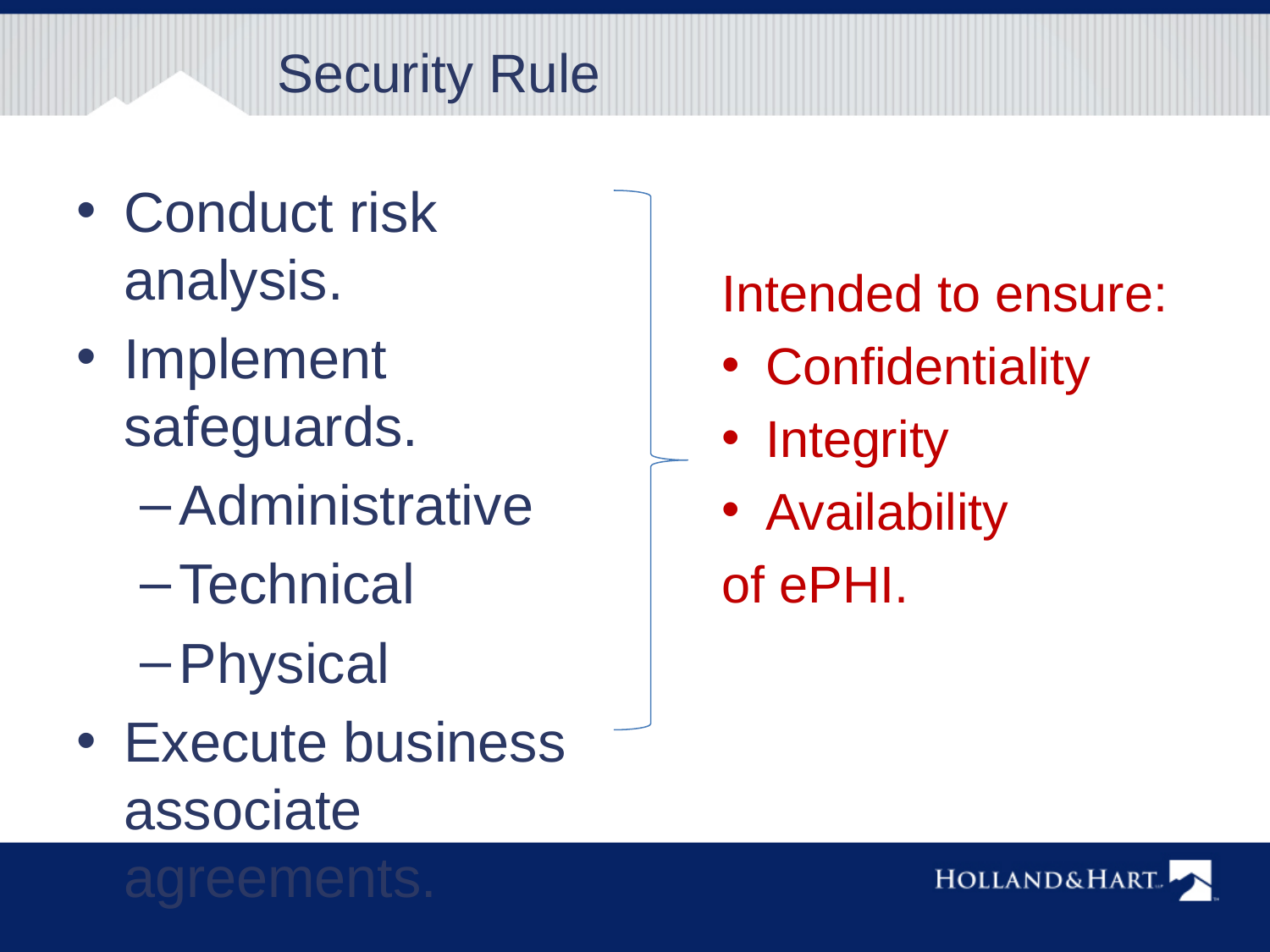

# Security Rule
Conduct risk analysis.
Implement safeguards.
Administrative
Technical
Physical
Execute business associate agreements.

Intended to ensure:
Confidentiality
Integrity
Availability
of ePHI.